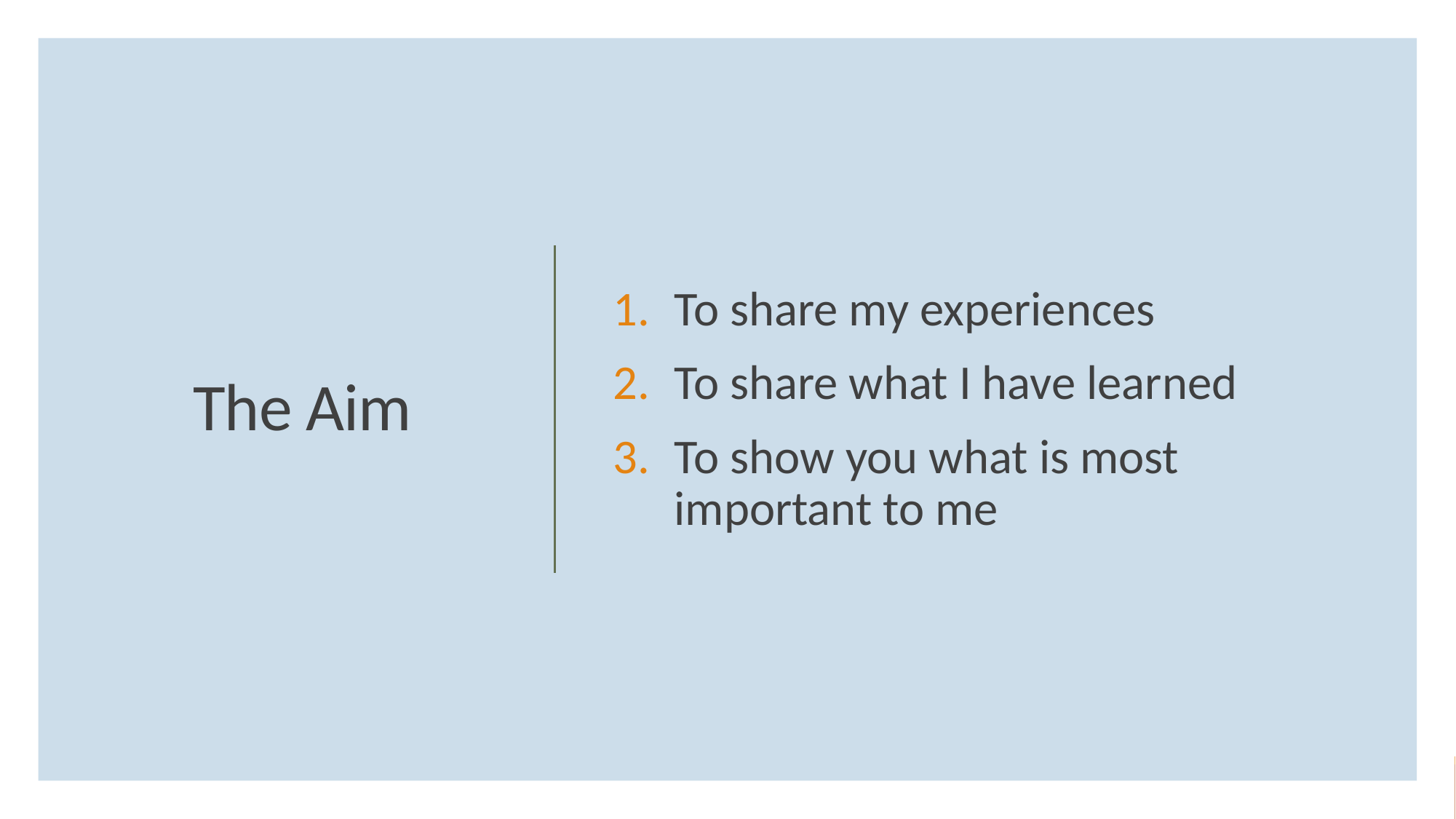

To share my experiences
To share what I have learned
To show you what is most important to me
# The Aim